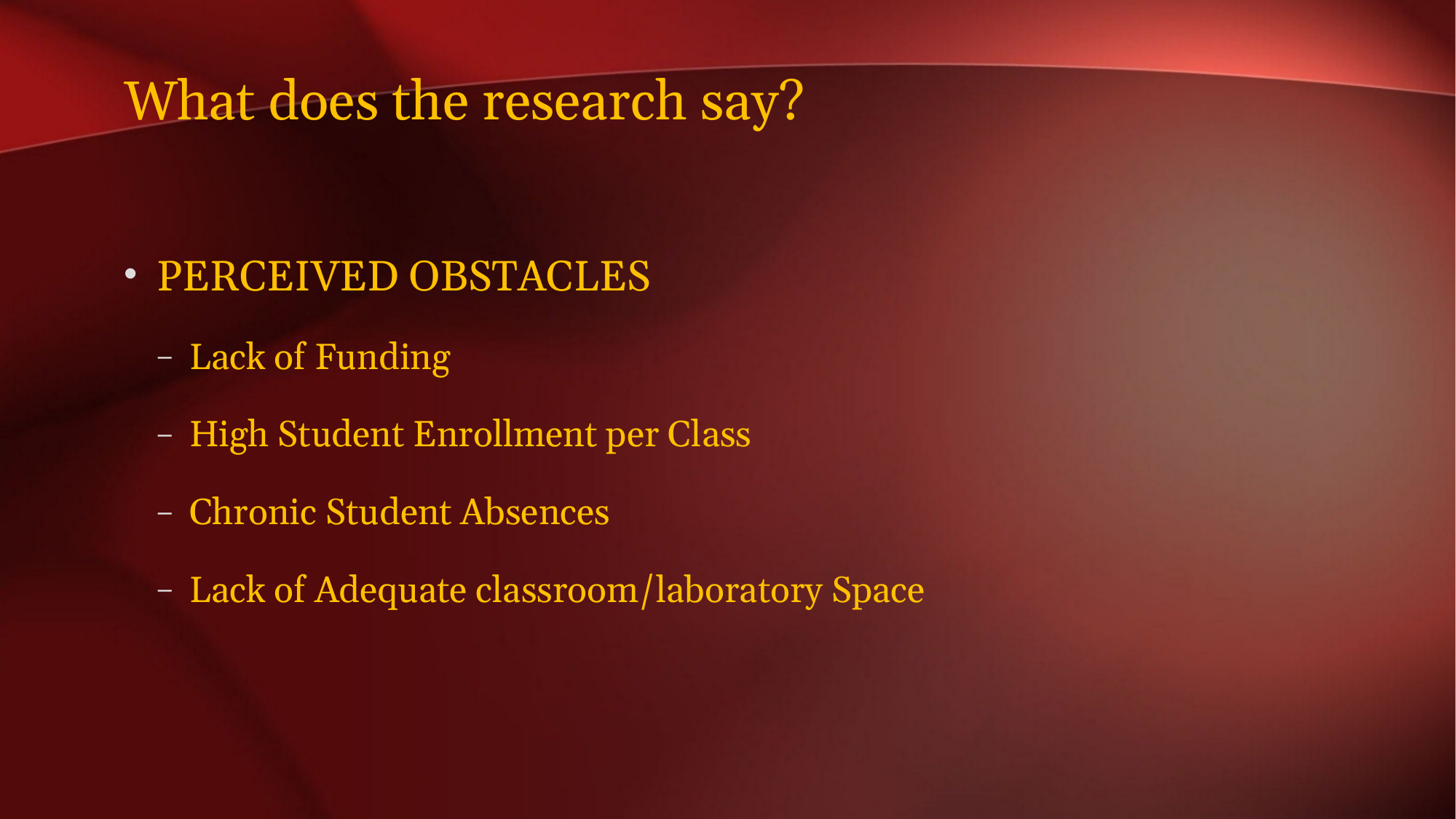

# What does the research say?
PERCEIVED OBSTACLES
Lack of Funding
High Student Enrollment per Class
Chronic Student Absences
Lack of Adequate classroom/laboratory Space